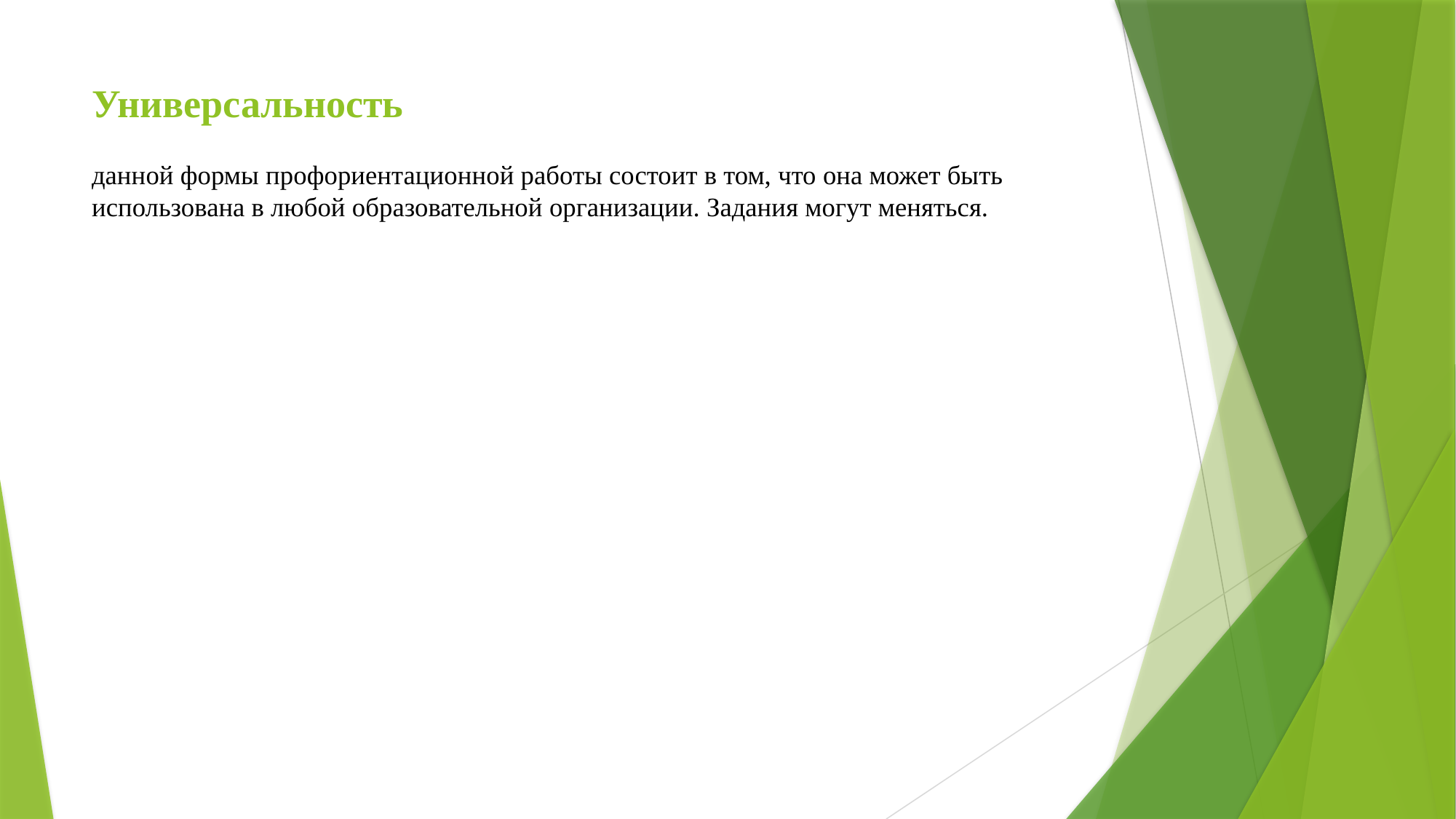

# Универсальность данной формы профориентационной работы состоит в том, что она может быть использована в любой образовательной организации. Задания могут меняться.